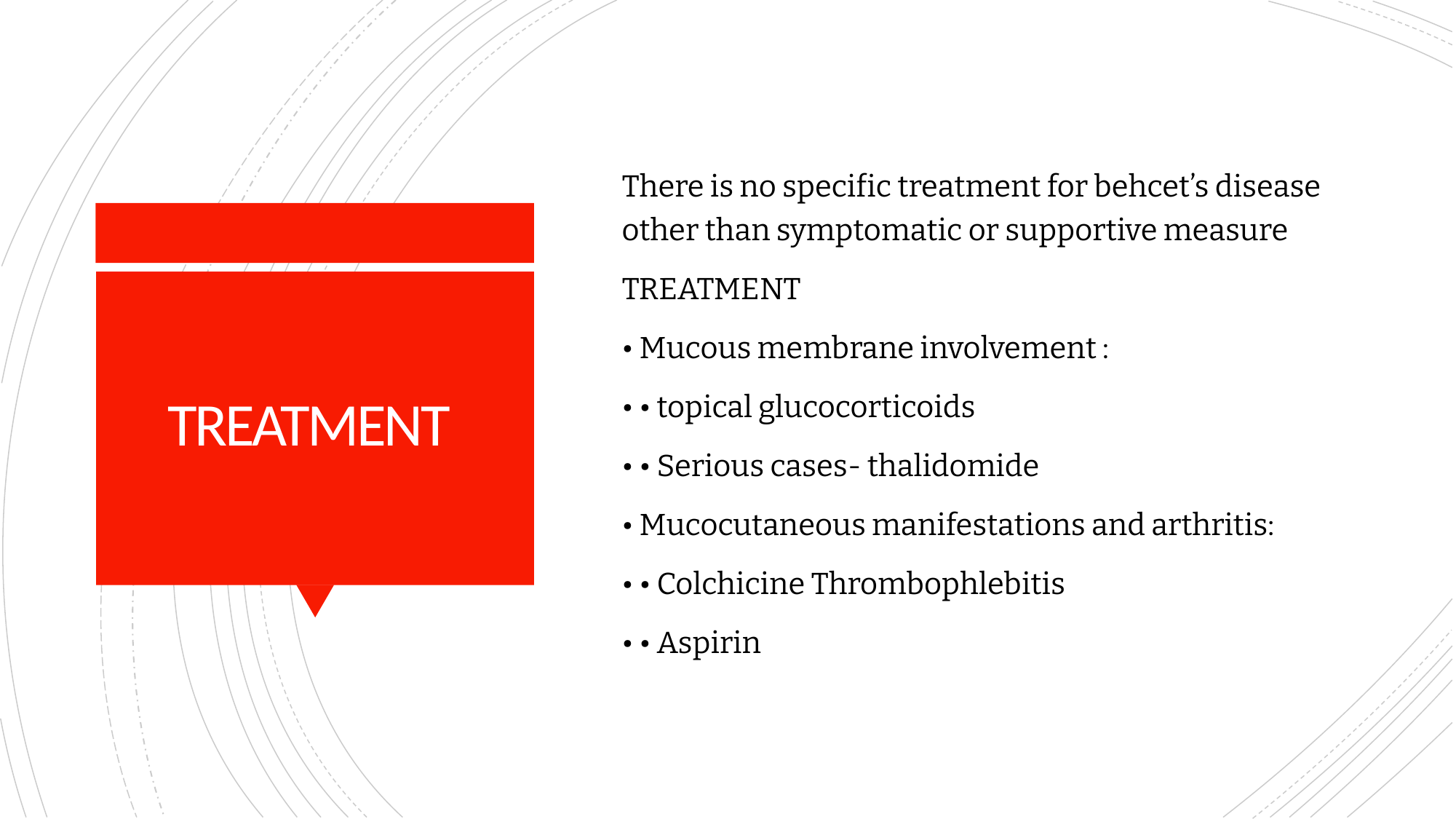

There is no specific treatment for behcet’s disease other than symptomatic or supportive measure
TREATMENT
• Mucous membrane involvement :
• • topical glucocorticoids
• • Serious cases- thalidomide
• Mucocutaneous manifestations and arthritis:
• • Colchicine Thrombophlebitis
• • Aspirin
# TREATMENT